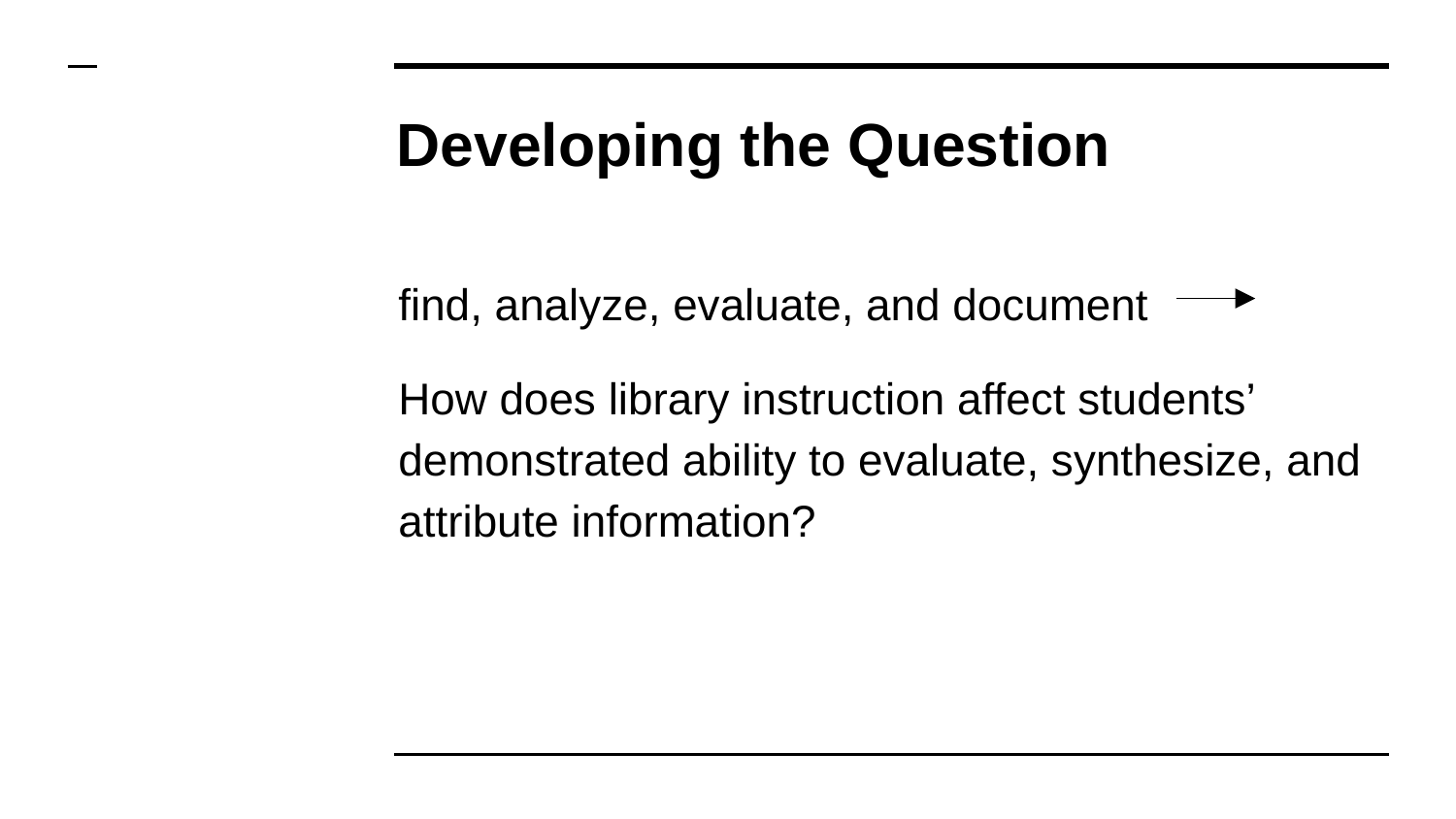

# Developing the Question
find, analyze, evaluate, and document
How does library instruction affect students’ demonstrated ability to evaluate, synthesize, and attribute information?